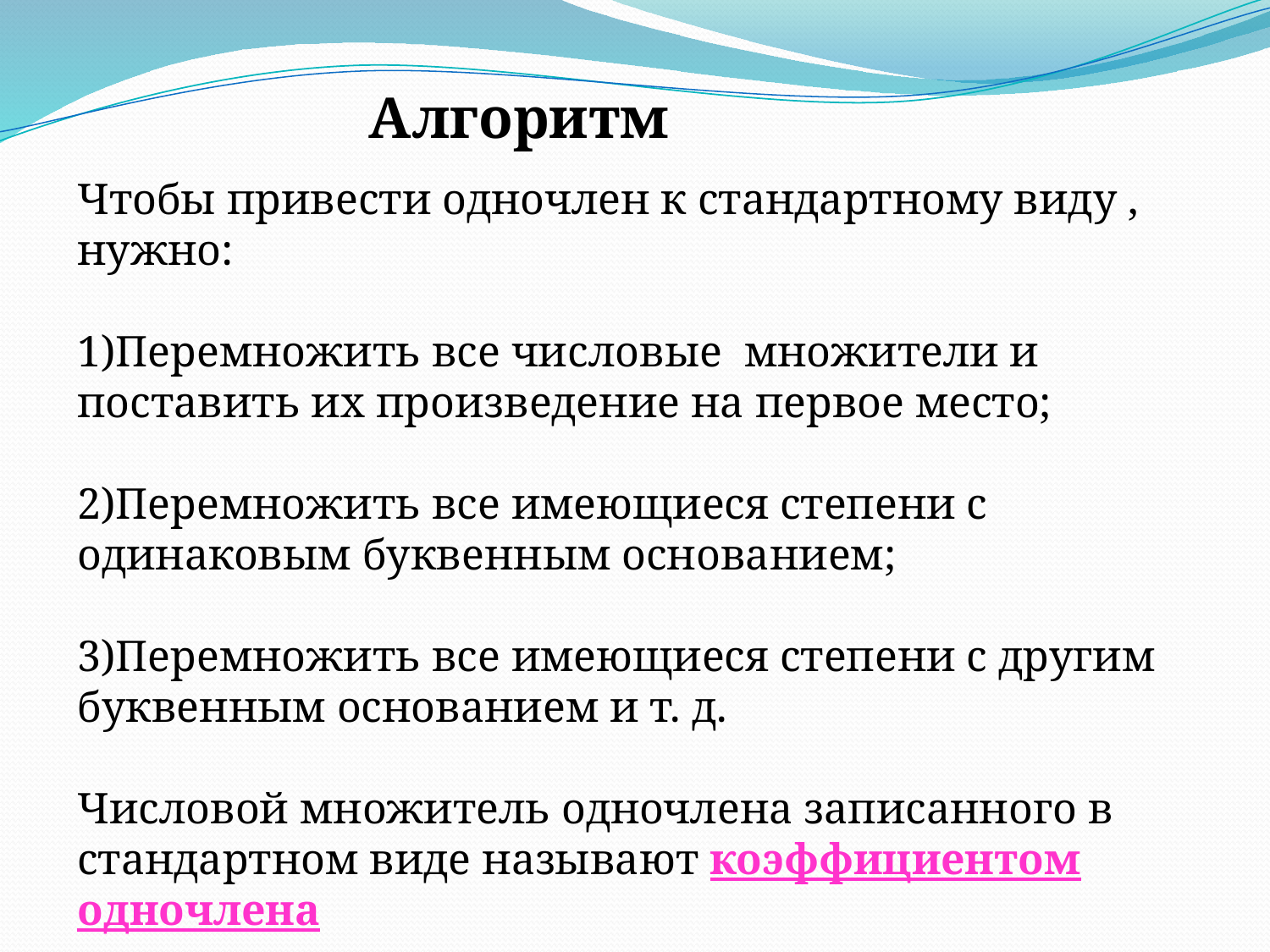

Алгоритм

Чтобы привести одночлен к стандартному виду , нужно:

1)Перемножить все числовые  множители и поставить их произведение на первое место;

2)Перемножить все имеющиеся степени с одинаковым буквенным основанием;

3)Перемножить все имеющиеся степени с другим буквенным основанием и т. д.

Числовой множитель одночлена записанного в стандартном виде называют коэффициентом одночлена